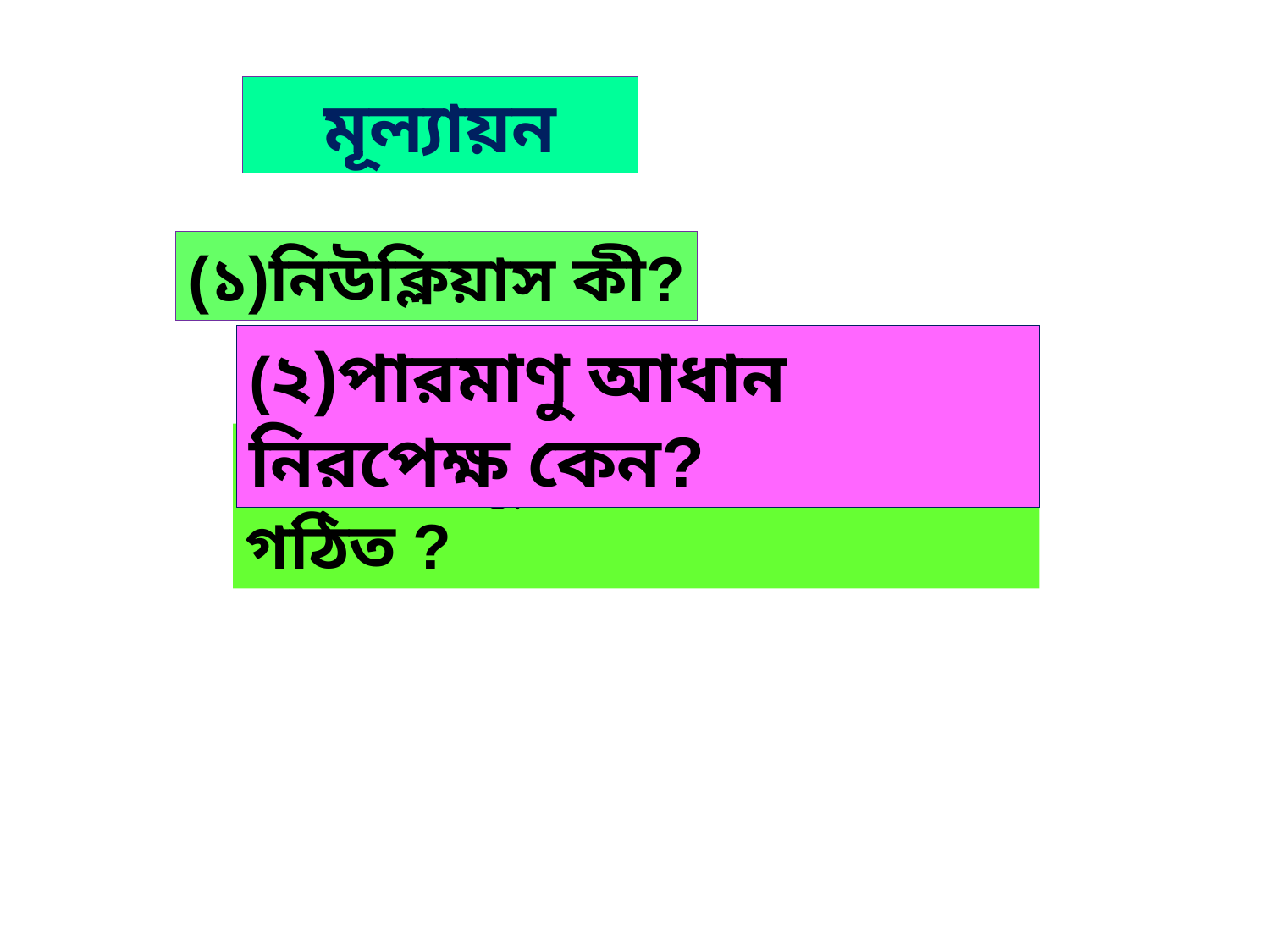

মূল্যায়ন
(১)নিউক্লিয়াস কী?
(২)পারমাণু আধান নিরপেক্ষ কেন?
(৩)পরমাণু কী কী কণা দ্বারা গঠিত ?